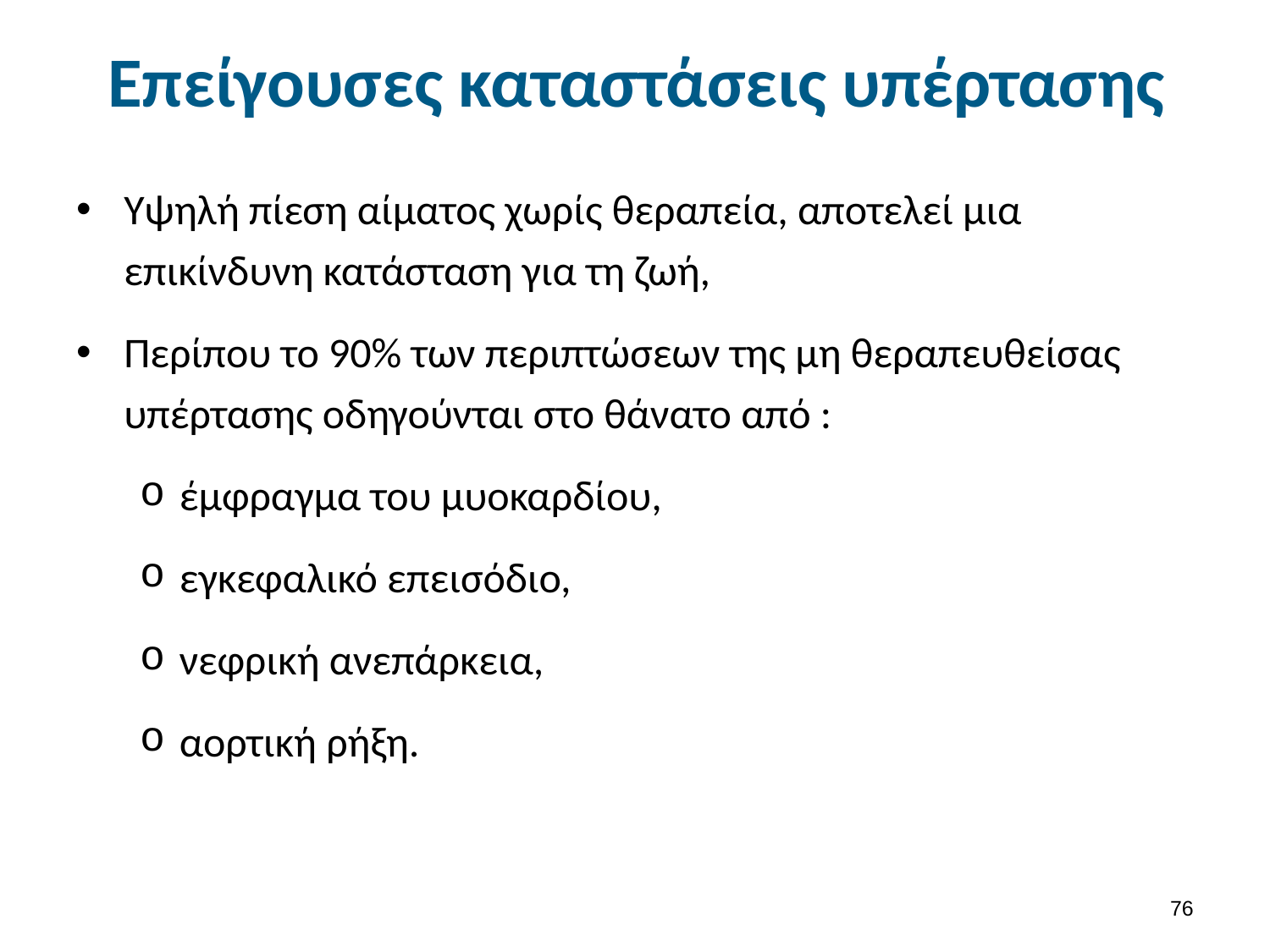

# Επείγουσες καταστάσεις υπέρτασης
Υψηλή πίεση αίματος χωρίς θεραπεία, αποτελεί μια επικίνδυνη κατάσταση για τη ζωή,
Περίπου το 90% των περιπτώσεων της μη θεραπευθείσας υπέρτασης οδηγούνται στο θάνατο από :
έμφραγμα του μυοκαρδίου,
εγκεφαλικό επεισόδιο,
νεφρική ανεπάρκεια,
αορτική ρήξη.
76